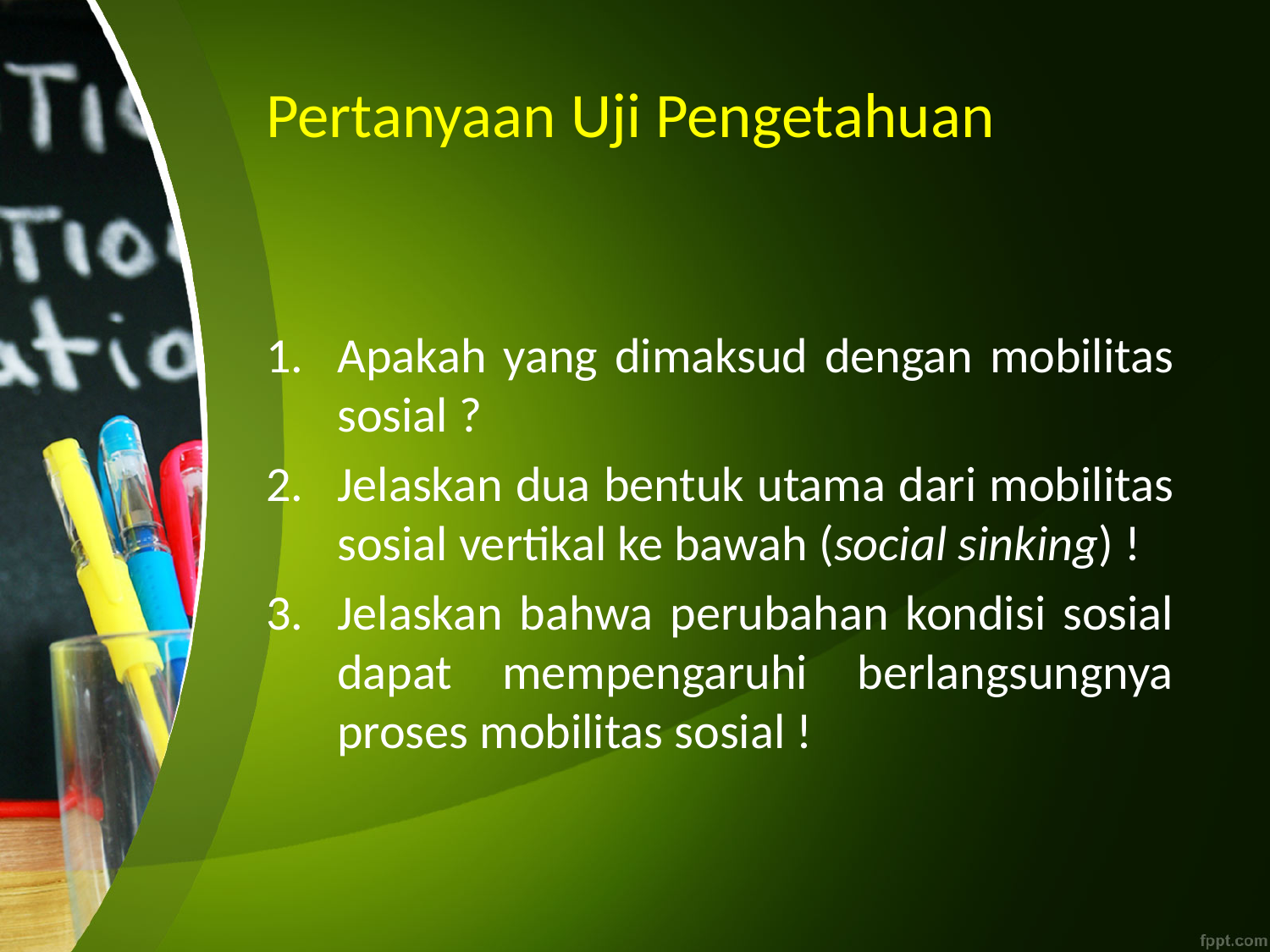

# Pertanyaan Uji Pengetahuan
Apakah yang dimaksud dengan mobilitas sosial ?
Jelaskan dua bentuk utama dari mobilitas sosial vertikal ke bawah (social sinking) !
Jelaskan bahwa perubahan kondisi sosial dapat mempengaruhi berlangsungnya proses mobilitas sosial !